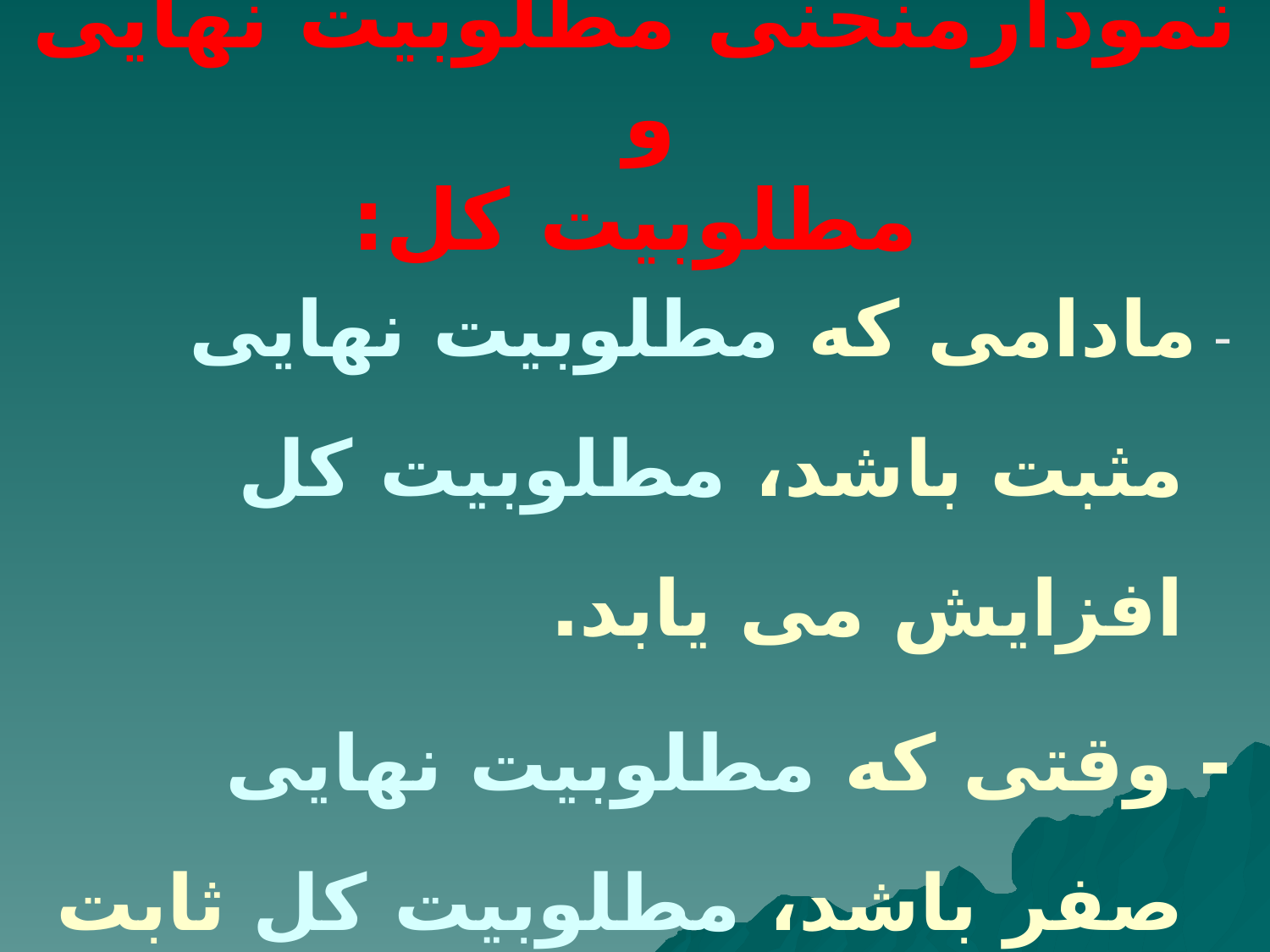

# نمودارمنحنی مطلوبیت نهایی و مطلوبیت کل:
- مادامی که مطلوبیت نهایی مثبت باشد، مطلوبیت کل افزایش می یابد.
- وقتی که مطلوبیت نهایی صفر باشد، مطلوبیت کل ثابت می ماند.